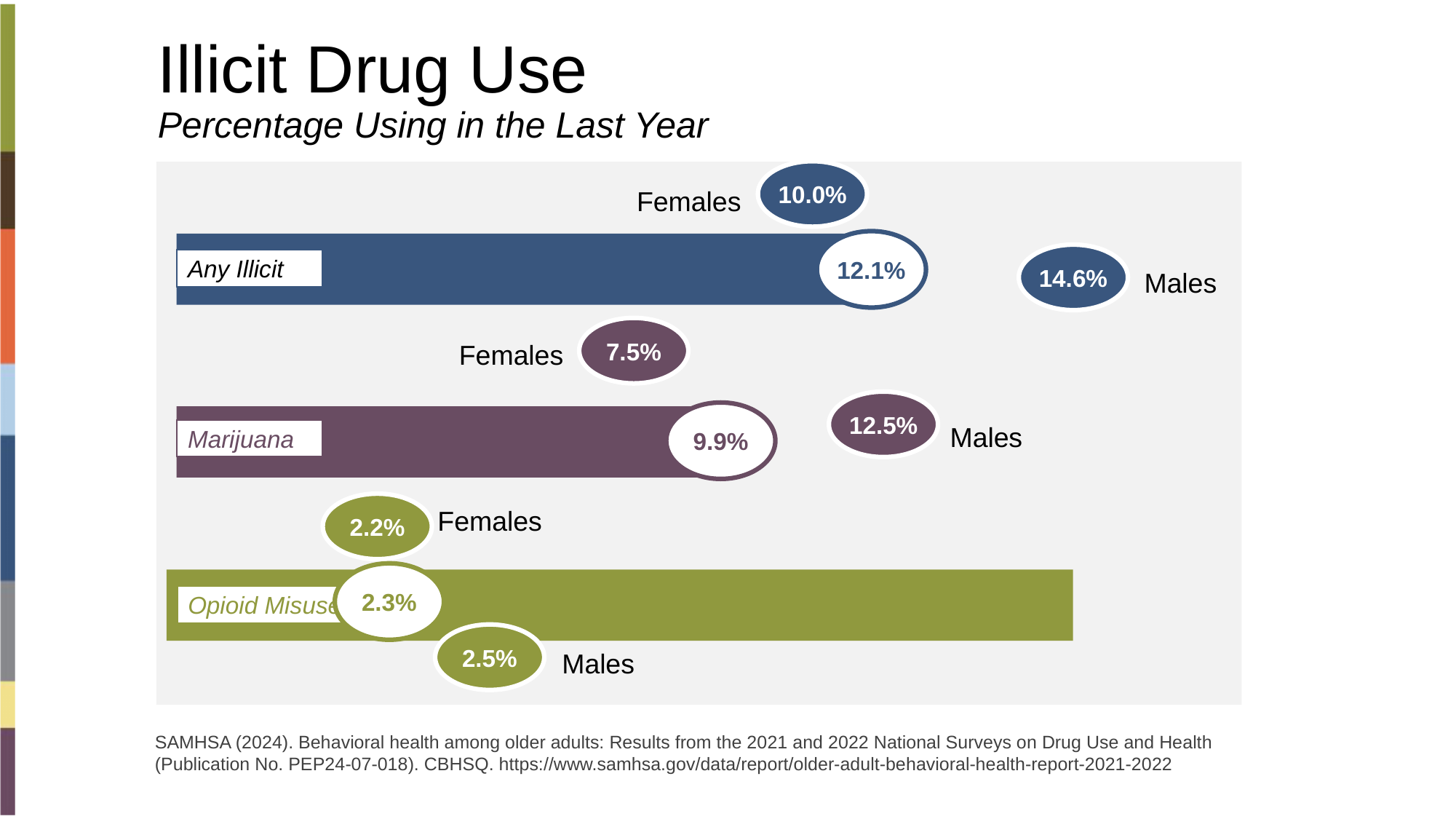

# Illicit Drug Use Percentage Using in the Last Year
10.0%

Females
12.1%

14.6%
Any Illicit
Males
7.5%
Females
12.5%
9.9%

Males
Marijuana
2.2%
Females
2.3%

Opioid Misuse
2.5%
Males
SAMHSA (2024). Behavioral health among older adults: Results from the 2021 and 2022 National Surveys on Drug Use and Health (Publication No. PEP24-07-018). CBHSQ. https://www.samhsa.gov/data/report/older-adult-behavioral-health-report-2021-2022